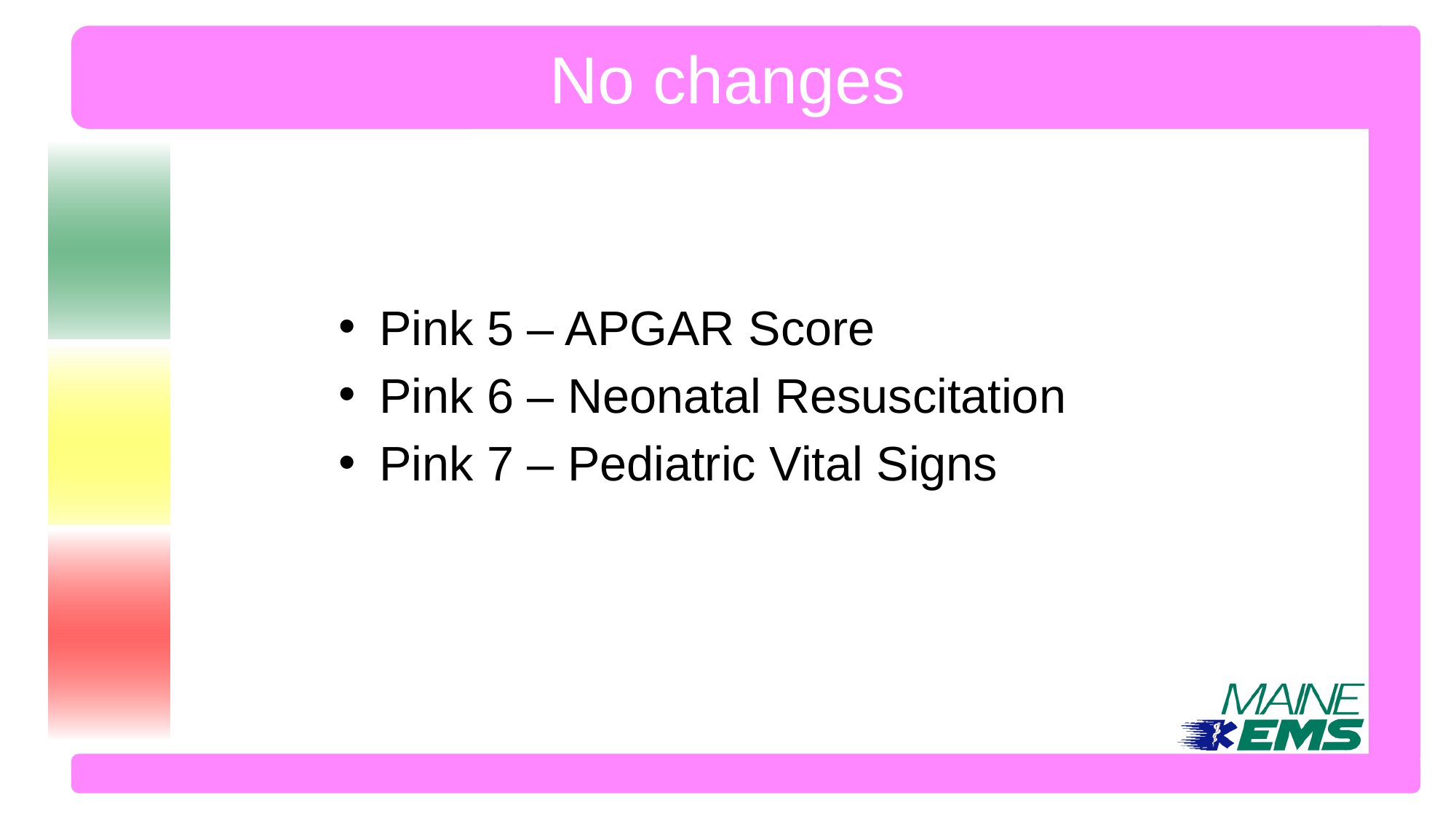

# No changes
Pink 5 – APGAR Score
Pink 6 – Neonatal Resuscitation
Pink 7 – Pediatric Vital Signs